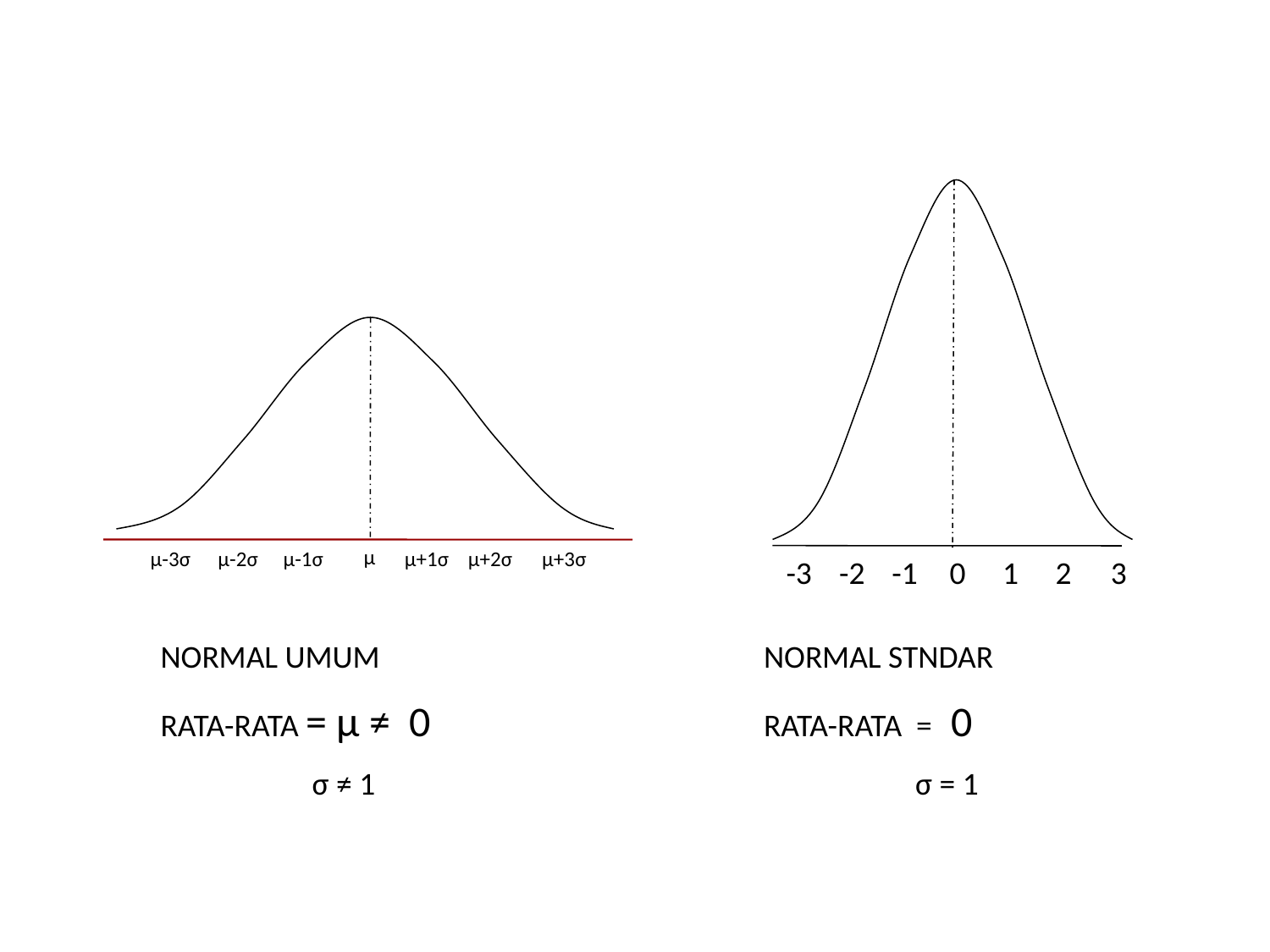

μ

μ-3σ
μ-2σ
μ-1σ
μ+1σ
μ+2σ
μ+3σ
-3
-2
-1
0
1
2
3
NORMAL UMUM
NORMAL STNDAR
RATA-RATA = μ ≠  0
RATA-RATA  =  0
σ ≠ 1
σ = 1